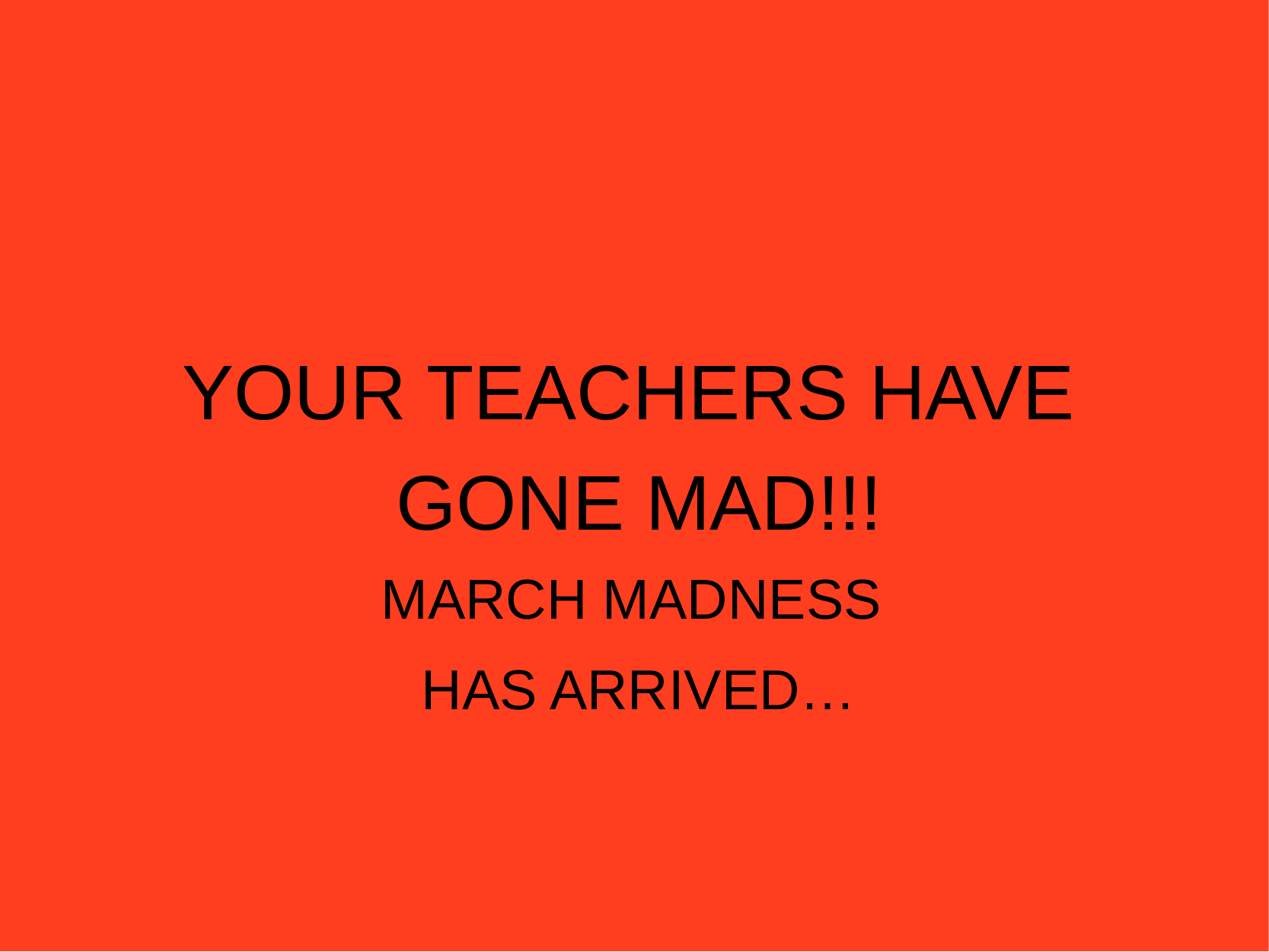

# YOUR TEACHERS HAVE GONE MAD!!!
MARCH MADNESS
HAS ARRIVED…